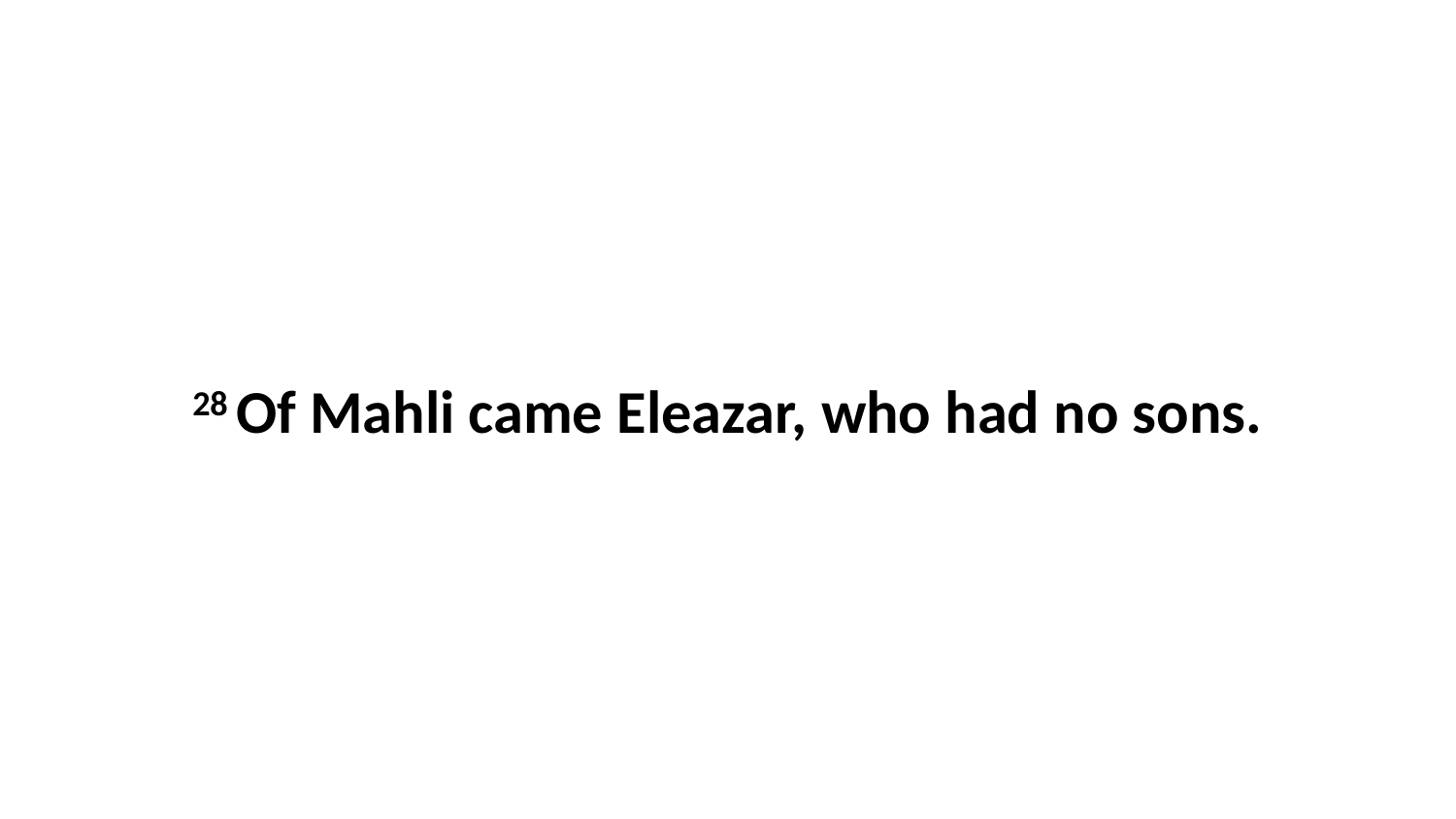

28 Of Mahli came Eleazar, who had no sons.